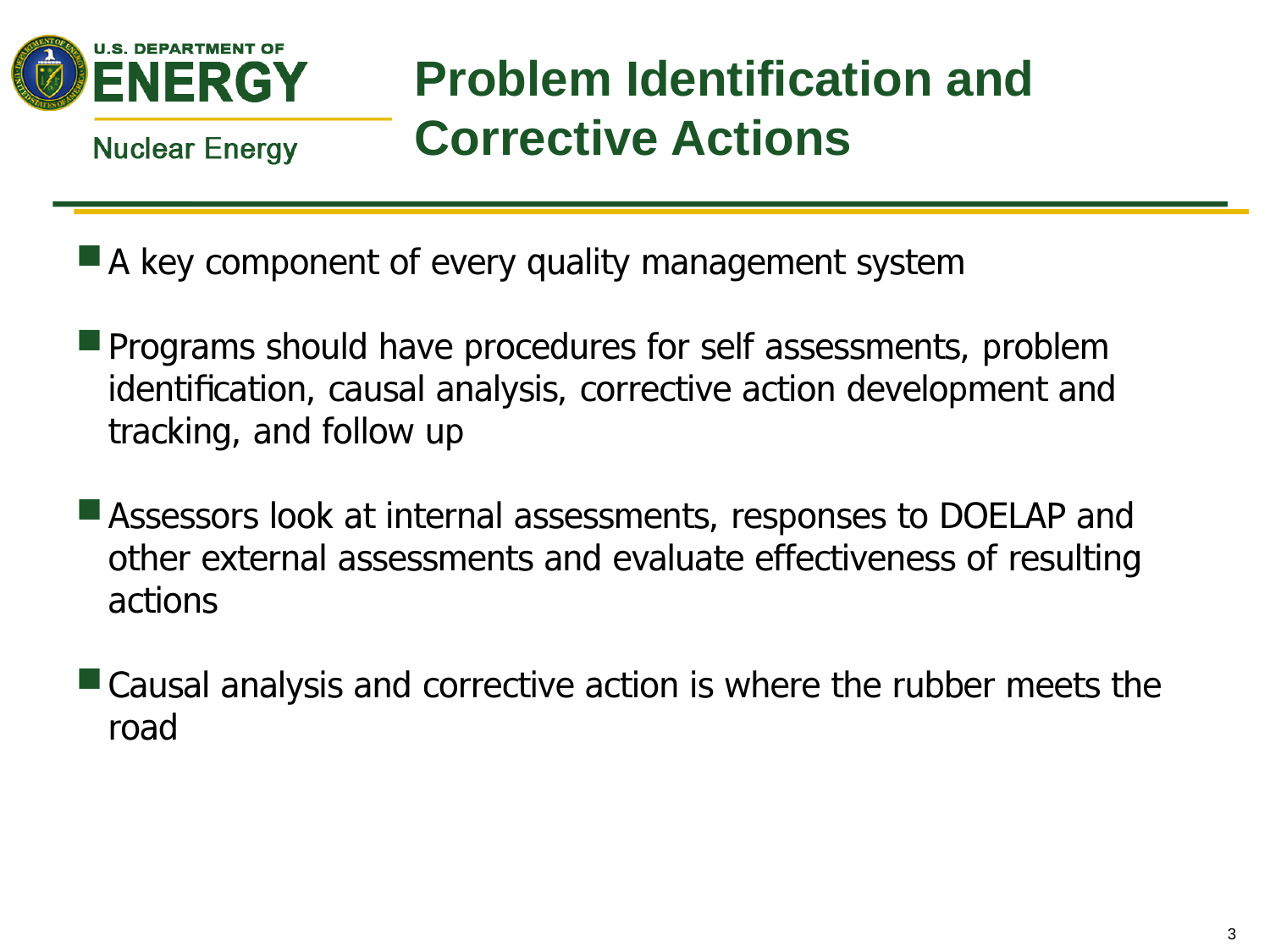

# Problem Identification and Corrective Actions
A key component of every quality management system

Programs should have procedures for self assessments, problem identification, causal analysis, corrective action development and tracking, and follow up

Assessors look at internal assessments, responses to DOELAP and other external assessments and evaluate effectiveness of resulting actions

Causal analysis and corrective action is where the rubber meets the road